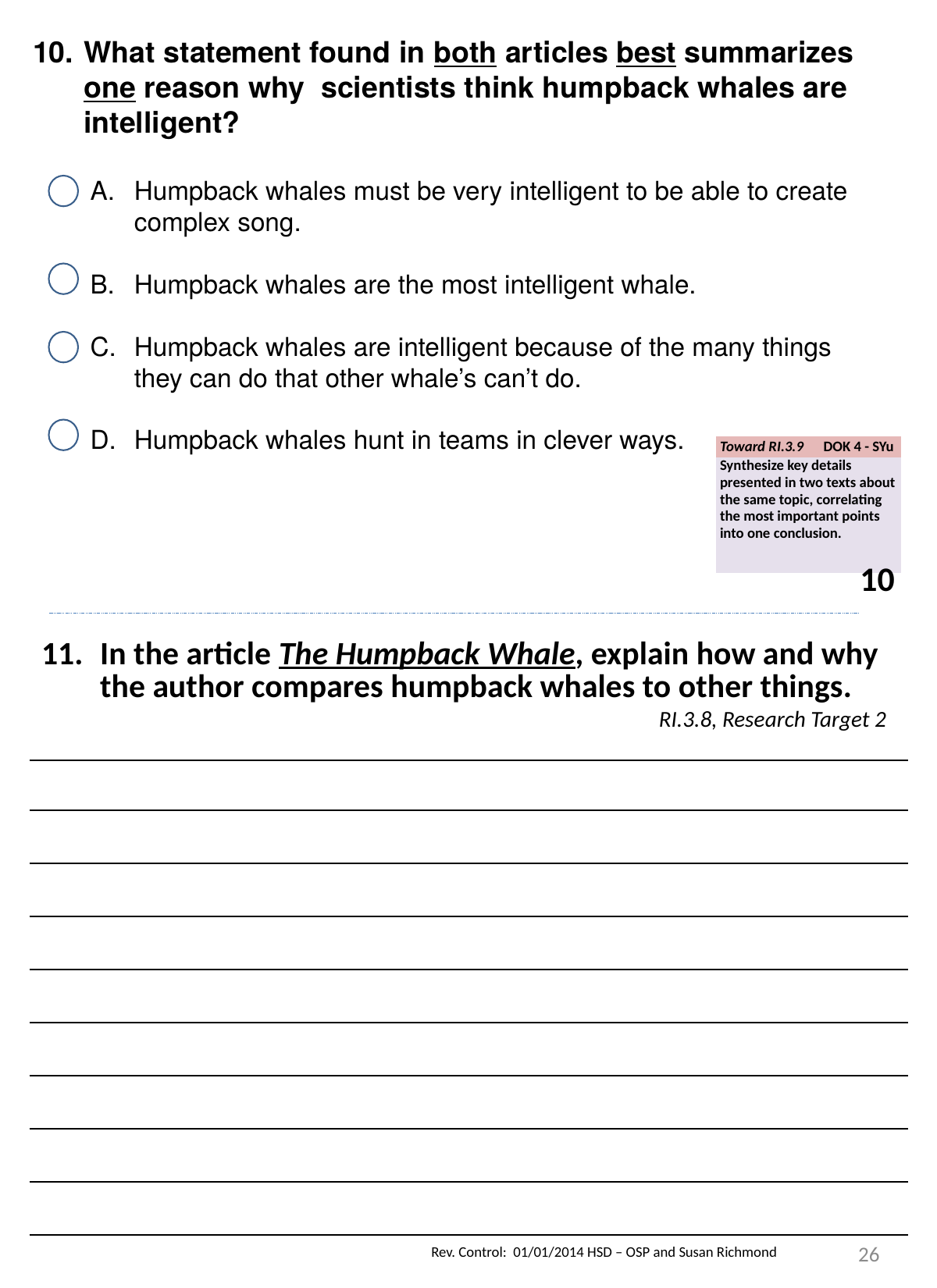

What statement found in both articles best summarizes one reason why  scientists think humpback whales are intelligent?

Humpback whales must be very intelligent to be able to create complex song.

Humpback whales are the most intelligent whale.

Humpback whales are intelligent because of the many things they can do that other whale’s can’t do.

Humpback whales hunt in teams in clever ways.

| Toward RI.3.9 DOK 4 - SYu |
| --- |
| Synthesize key details presented in two texts about the same topic, correlating the most important points into one conclusion. |
10
| In the article The Humpback Whale, explain how and why the author compares humpback whales to other things. RI.3.8, Research Target 2 |
| --- |
|  |
|  |
|  |
|  |
|  |
|  |
|  |
|  |
|  |
26